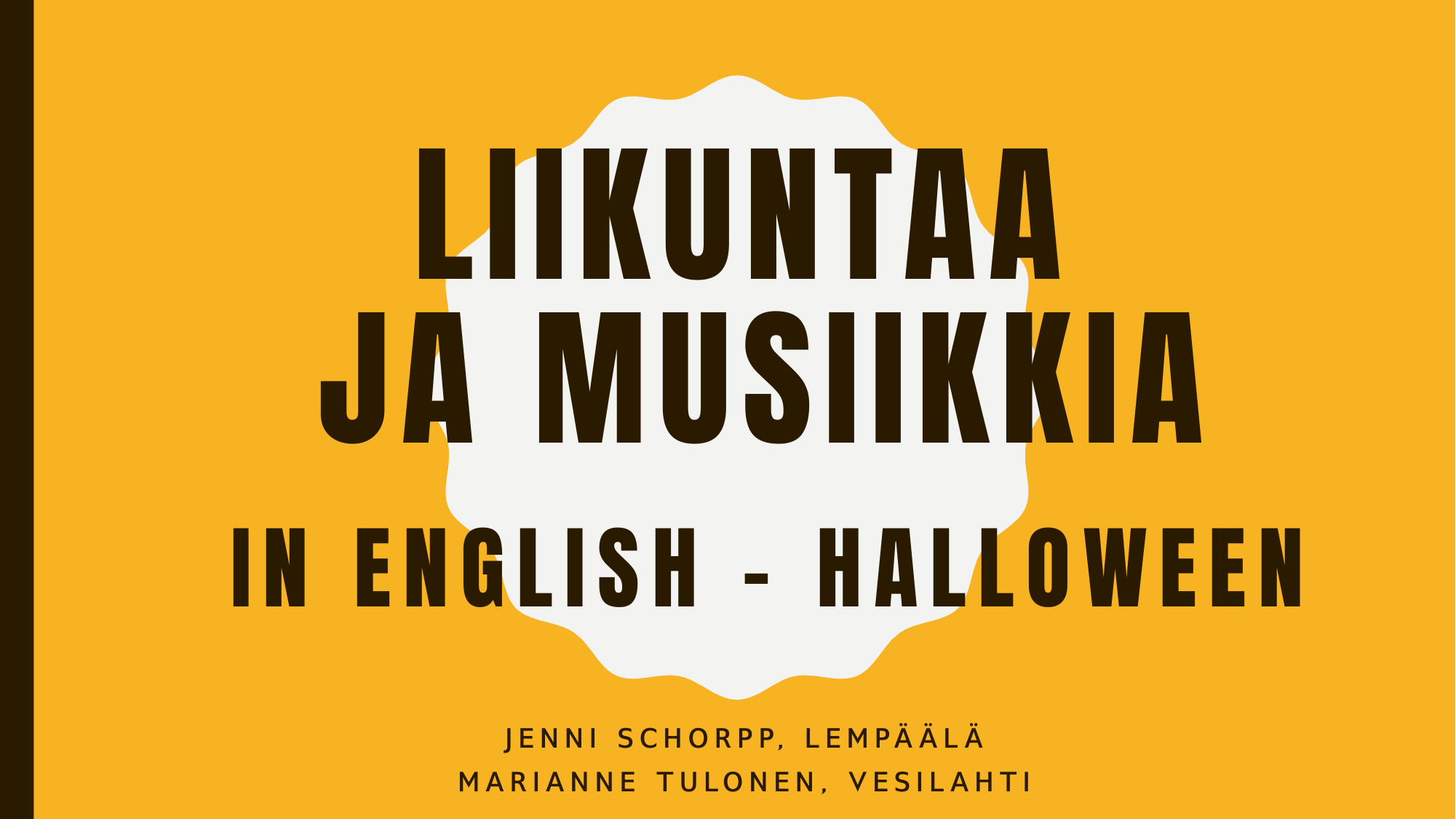

# LiikuntaA ja musiikkia in english - halloween
Jenni Schorpp, Lempäälä
Marianne Tulonen, Vesilahti